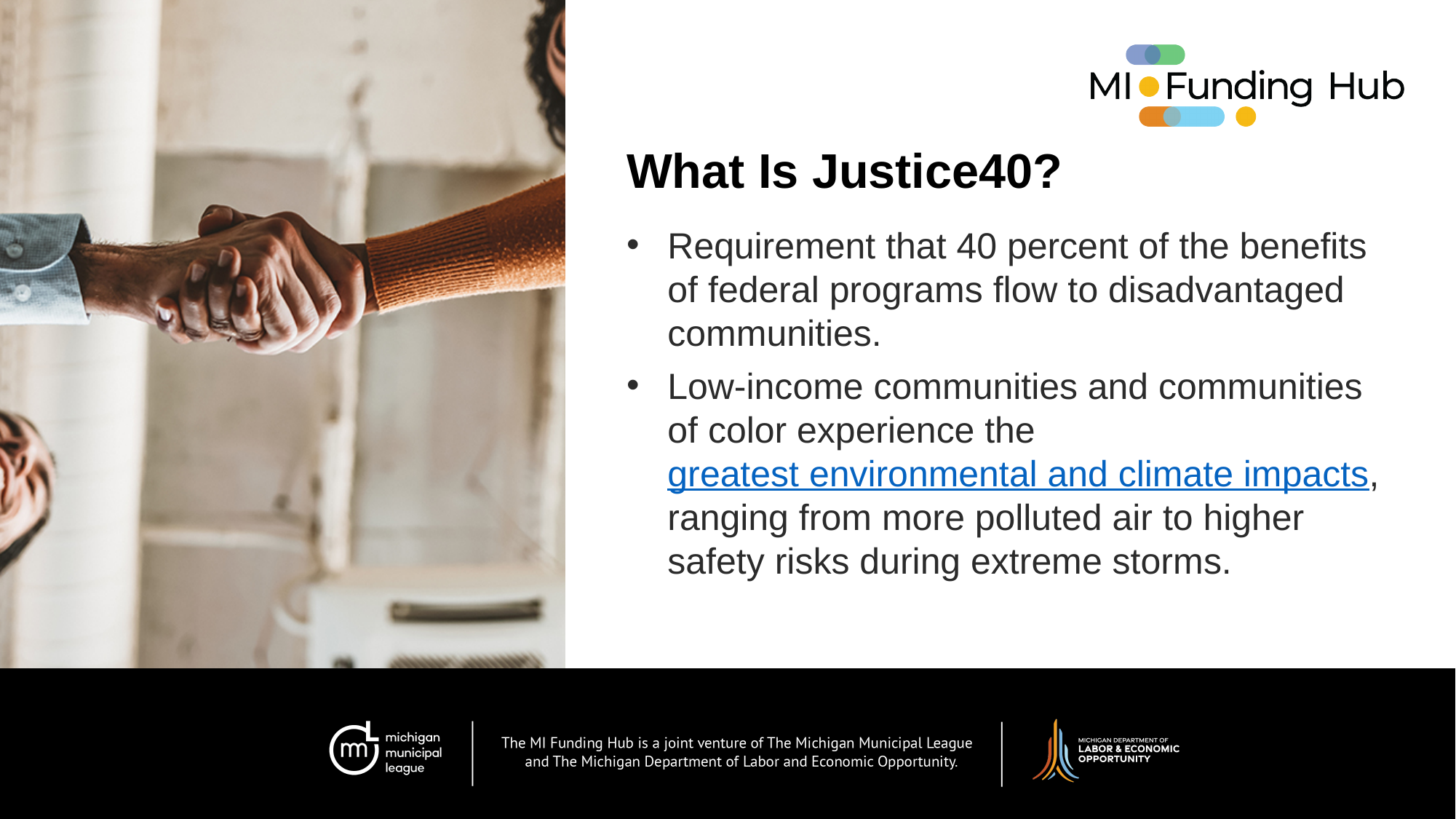

What Is Justice40?
Requirement that 40 percent of the benefits of federal programs flow to disadvantaged communities.
Low-income communities and communities of color experience the greatest environmental and climate impacts, ranging from more polluted air to higher safety risks during extreme storms.